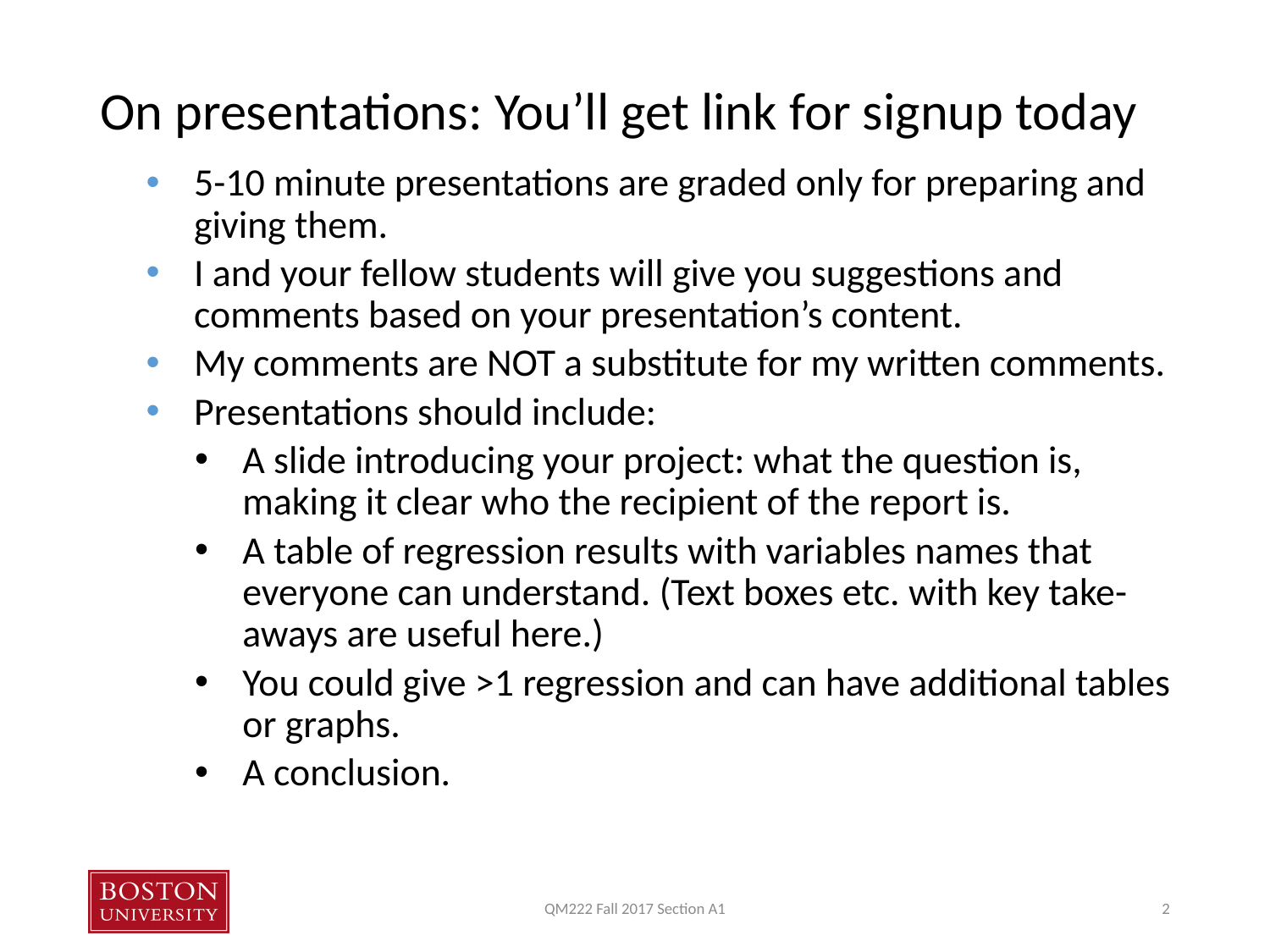

# On presentations: You’ll get link for signup today
5-10 minute presentations are graded only for preparing and giving them.
I and your fellow students will give you suggestions and comments based on your presentation’s content.
My comments are NOT a substitute for my written comments.
Presentations should include:
A slide introducing your project: what the question is, making it clear who the recipient of the report is.
A table of regression results with variables names that everyone can understand. (Text boxes etc. with key take-aways are useful here.)
You could give >1 regression and can have additional tables or graphs.
A conclusion.

QM222 Fall 2017 Section A1
2